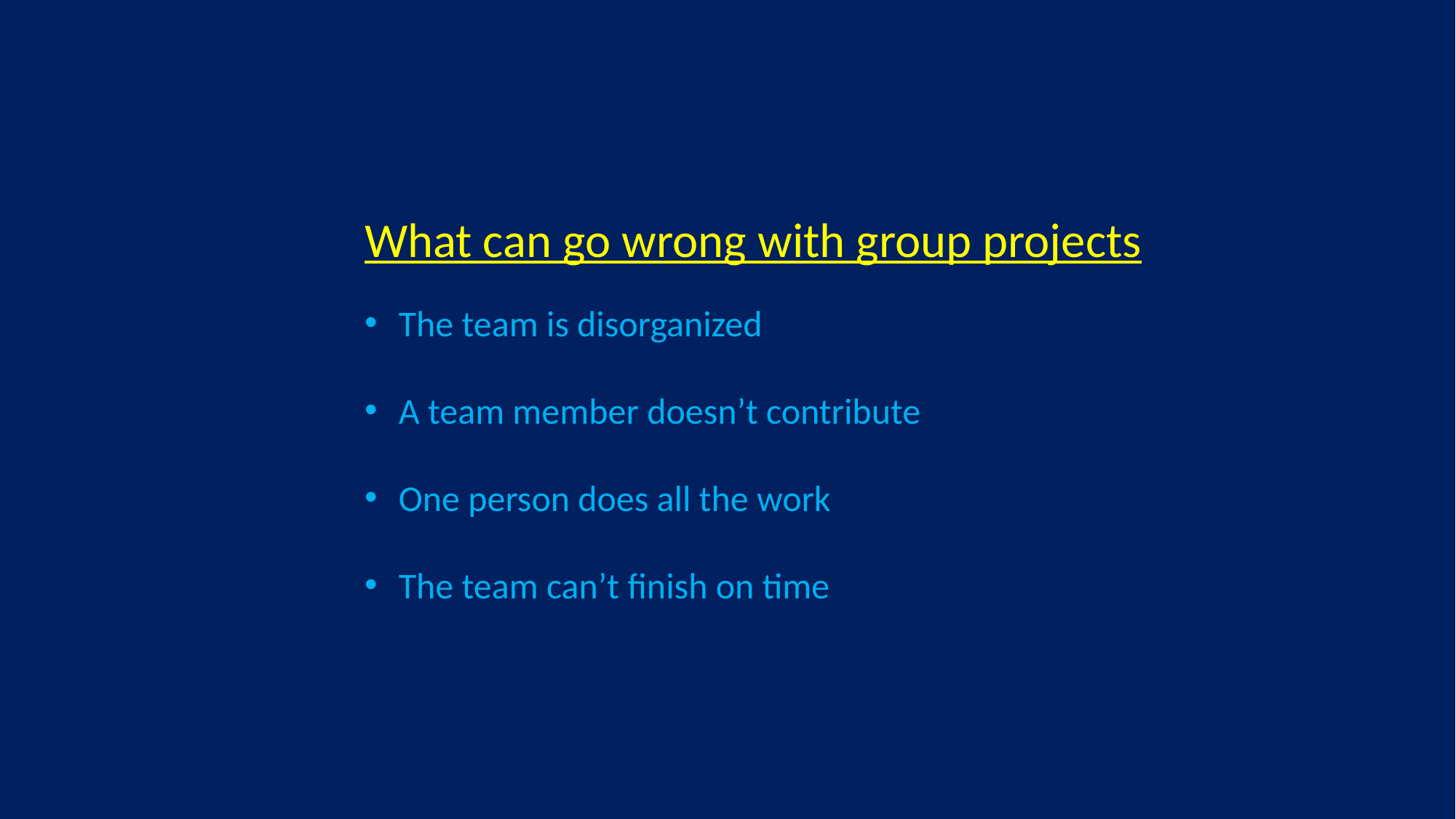

What can go wrong with group projects

The team is disorganized

A team member doesn’t contribute

One person does all the work

The team can’t finish on time